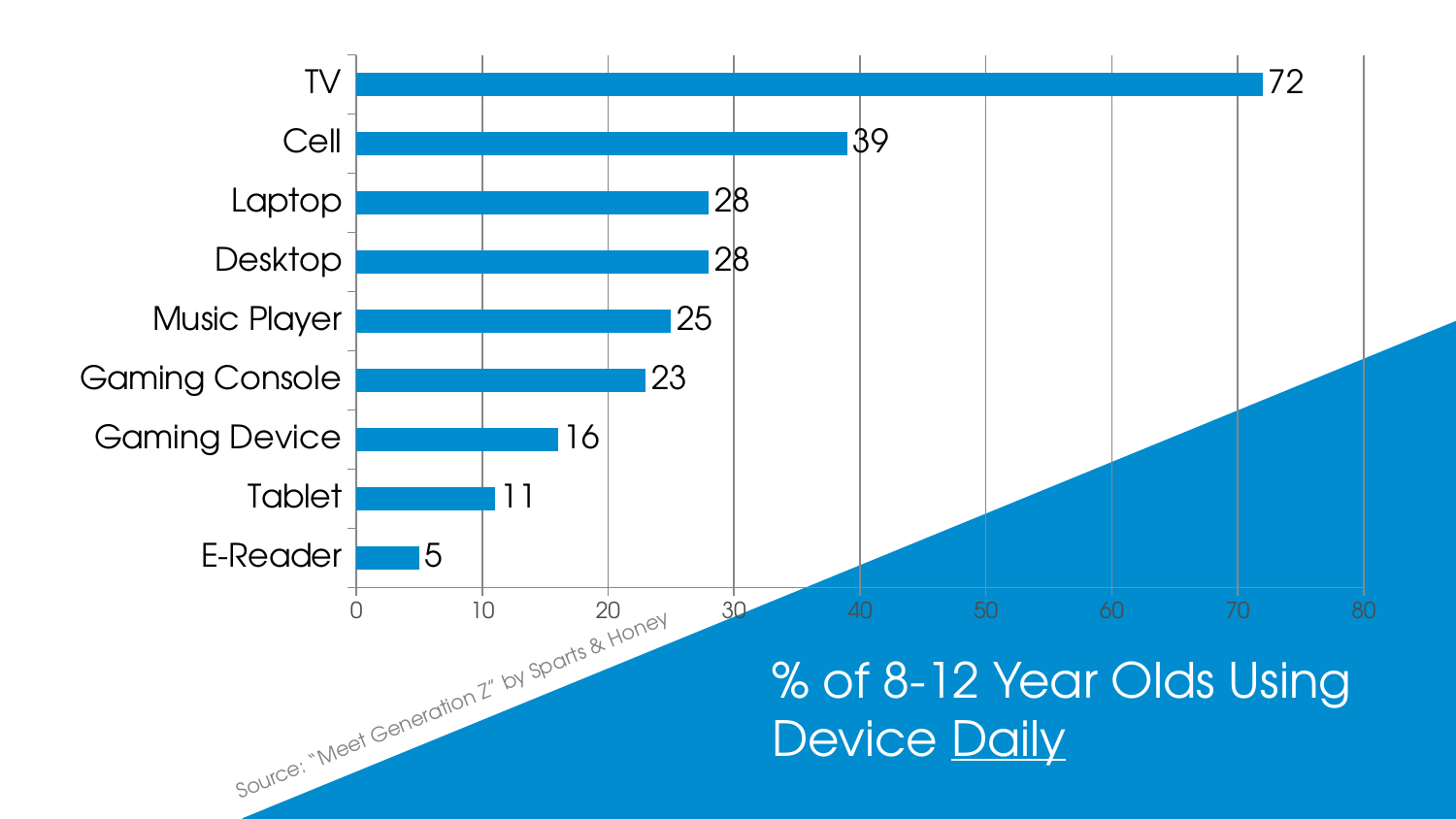

### Chart

| Category | Series 1 |
|---|---|
| E-Reader | 5.0 |
| Tablet | 11.0 |
| Gaming Device | 16.0 |
| Gaming Console | 23.0 |
| Music Player | 25.0 |
| Desktop | 28.0 |
| Laptop | 28.0 |
| Cell | 39.0 |
| TV | 72.0 |
Source: “Meet Generation Z” by Sparts & Honey
# % of 8-12 Year Olds Using Device Daily